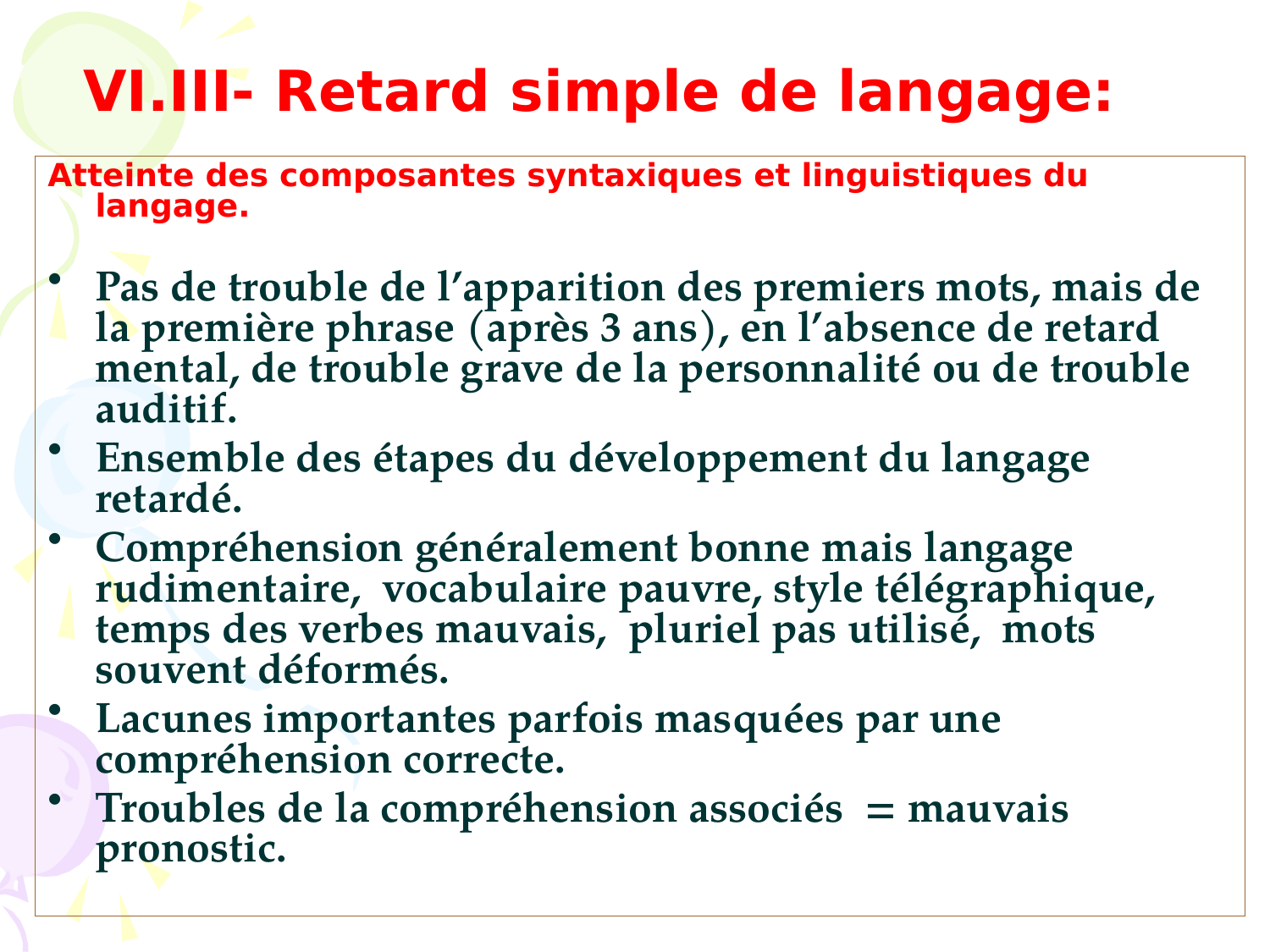

VI.III- Retard simple de langage:
Atteinte des composantes syntaxiques et linguistiques du langage.

Pas de trouble de l’apparition des premiers mots, mais de la première phrase (après 3 ans), en l’absence de retard mental, de trouble grave de la personnalité ou de trouble auditif.
Ensemble des étapes du développement du langage retardé.
Compréhension généralement bonne mais langage rudimentaire,  vocabulaire pauvre, style télégraphique,  temps des verbes mauvais,  pluriel pas utilisé,  mots souvent déformés.
Lacunes importantes parfois masquées par une compréhension correcte.
Troubles de la compréhension associés  = mauvais pronostic.